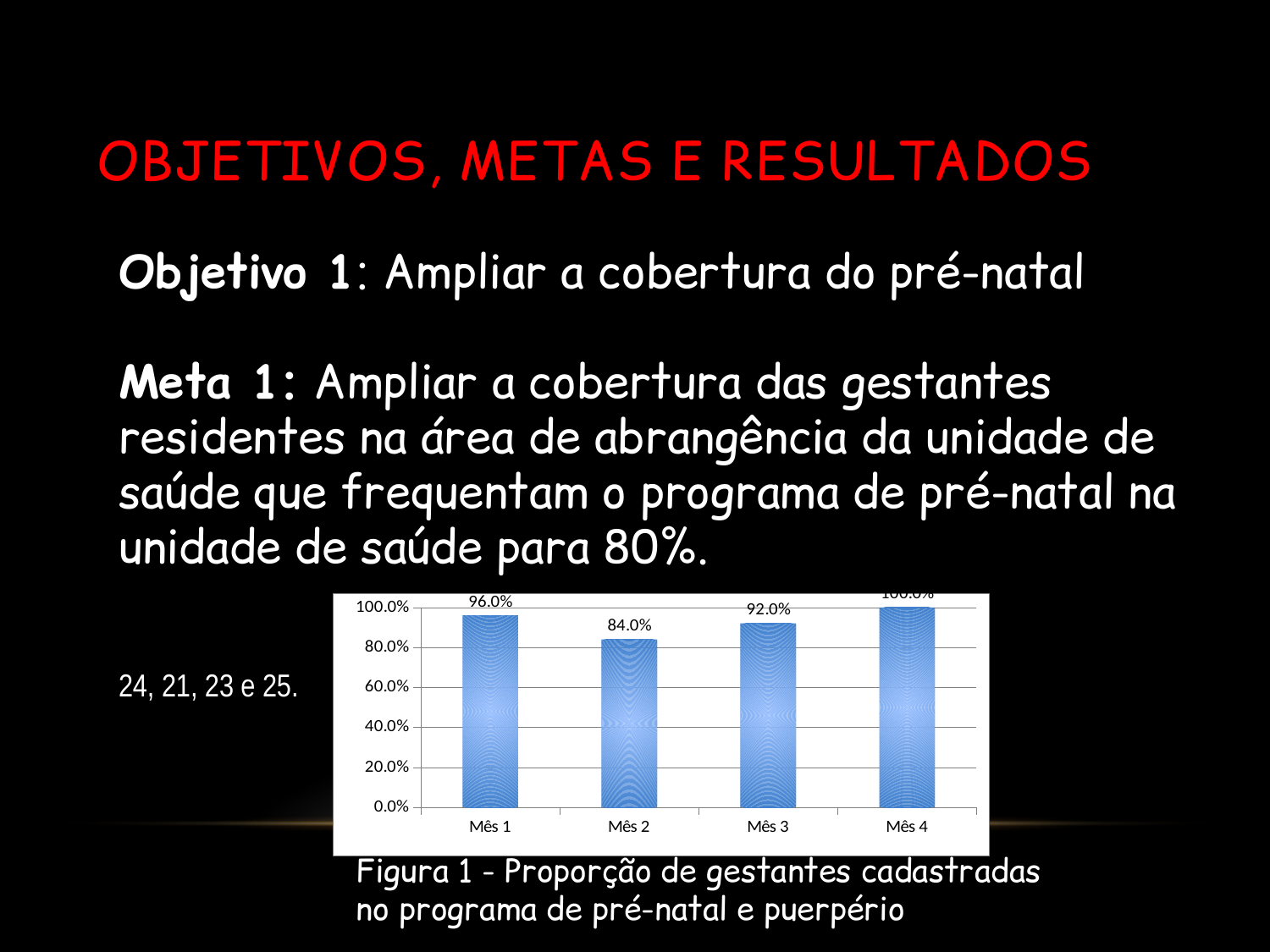

# Objetivos, Metas e resultados
Objetivo 1: Ampliar a cobertura do pré-natal

Meta 1: Ampliar a cobertura das gestantes residentes na área de abrangência da unidade de saúde que frequentam o programa de pré-natal na unidade de saúde para 80%.

24, 21, 23 e 25.

### Chart

| Category | Proporção de gestantes cadastradas no Programa de Pré-natal e Puerpério.  |
|---|---|
| Mês 1 | 0.96 |
| Mês 2 | 0.84 |
| Mês 3 | 0.92 |
| Mês 4 | 1.0 |
Figura 1 - Proporção de gestantes cadastradas no programa de pré-natal e puerpério